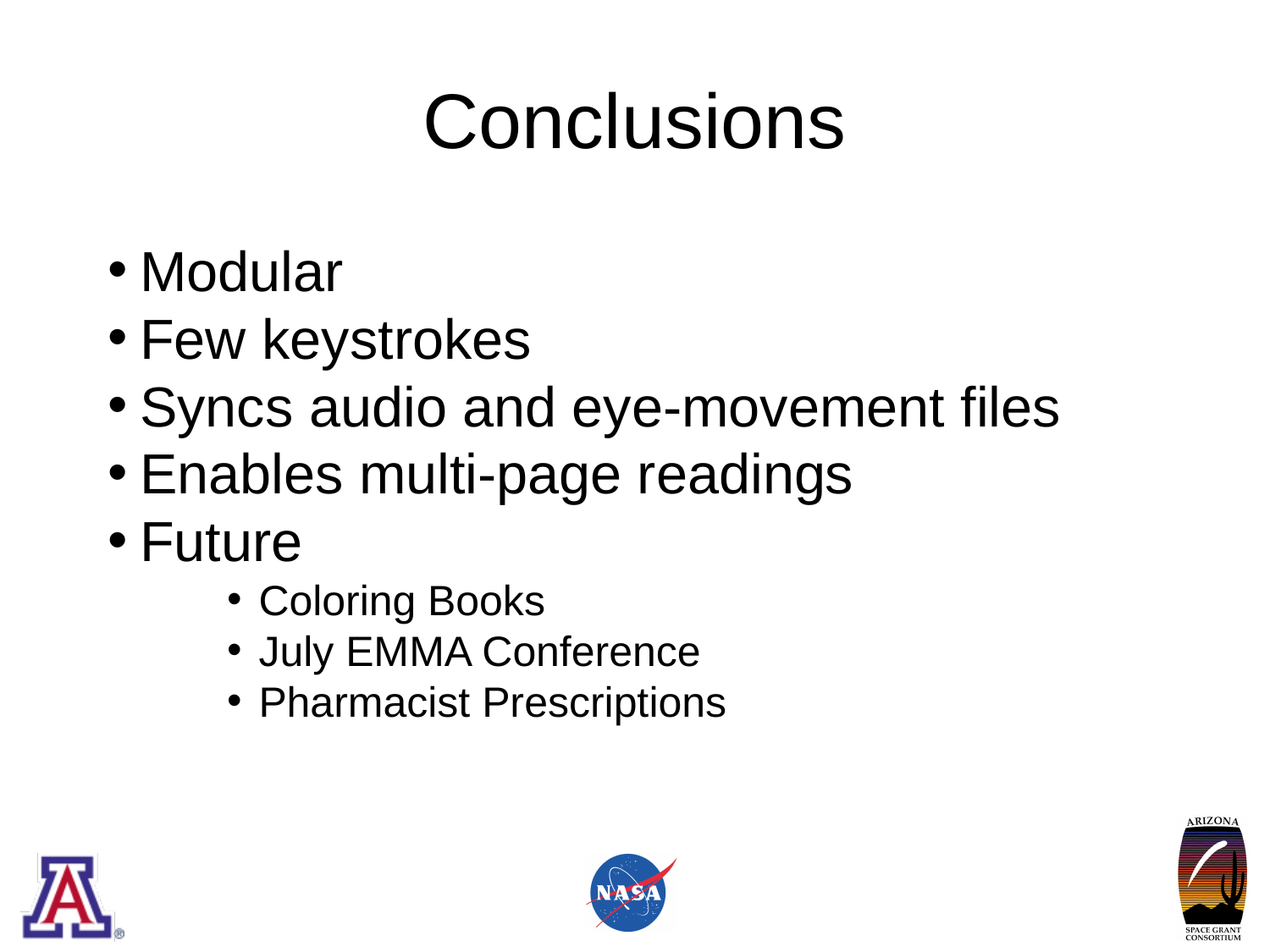

# Conclusions
Modular
Few keystrokes
Syncs audio and eye-movement files
Enables multi-page readings
Future
Coloring Books
July EMMA Conference
Pharmacist Prescriptions